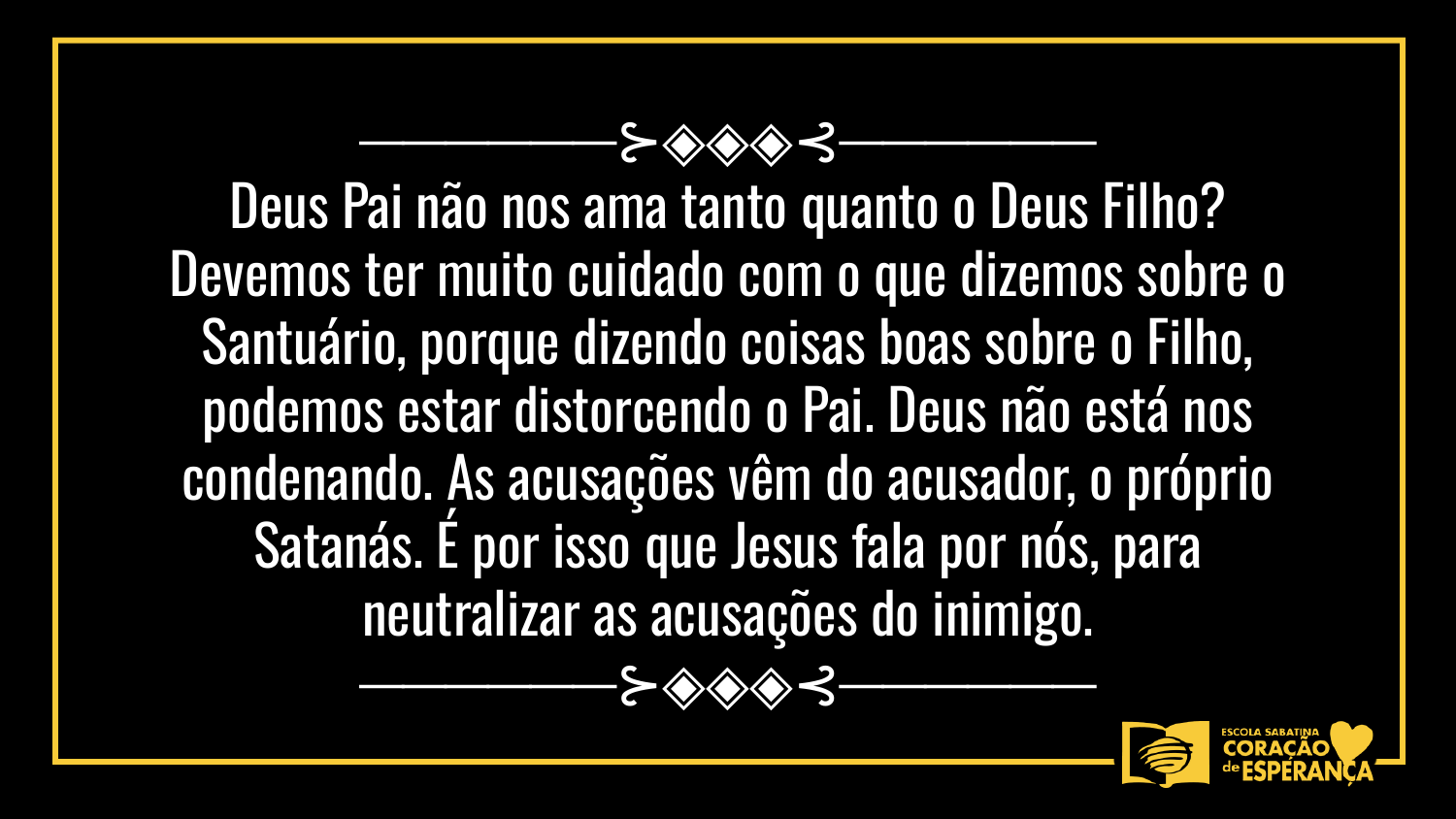

──────⊱◈◈◈⊰──────
Deus Pai não nos ama tanto quanto o Deus Filho? Devemos ter muito cuidado com o que dizemos sobre o Santuário, porque dizendo coisas boas sobre o Filho, podemos estar distorcendo o Pai. Deus não está nos condenando. As acusações vêm do acusador, o próprio Satanás. É por isso que Jesus fala por nós, para neutralizar as acusações do inimigo.
──────⊱◈◈◈⊰──────